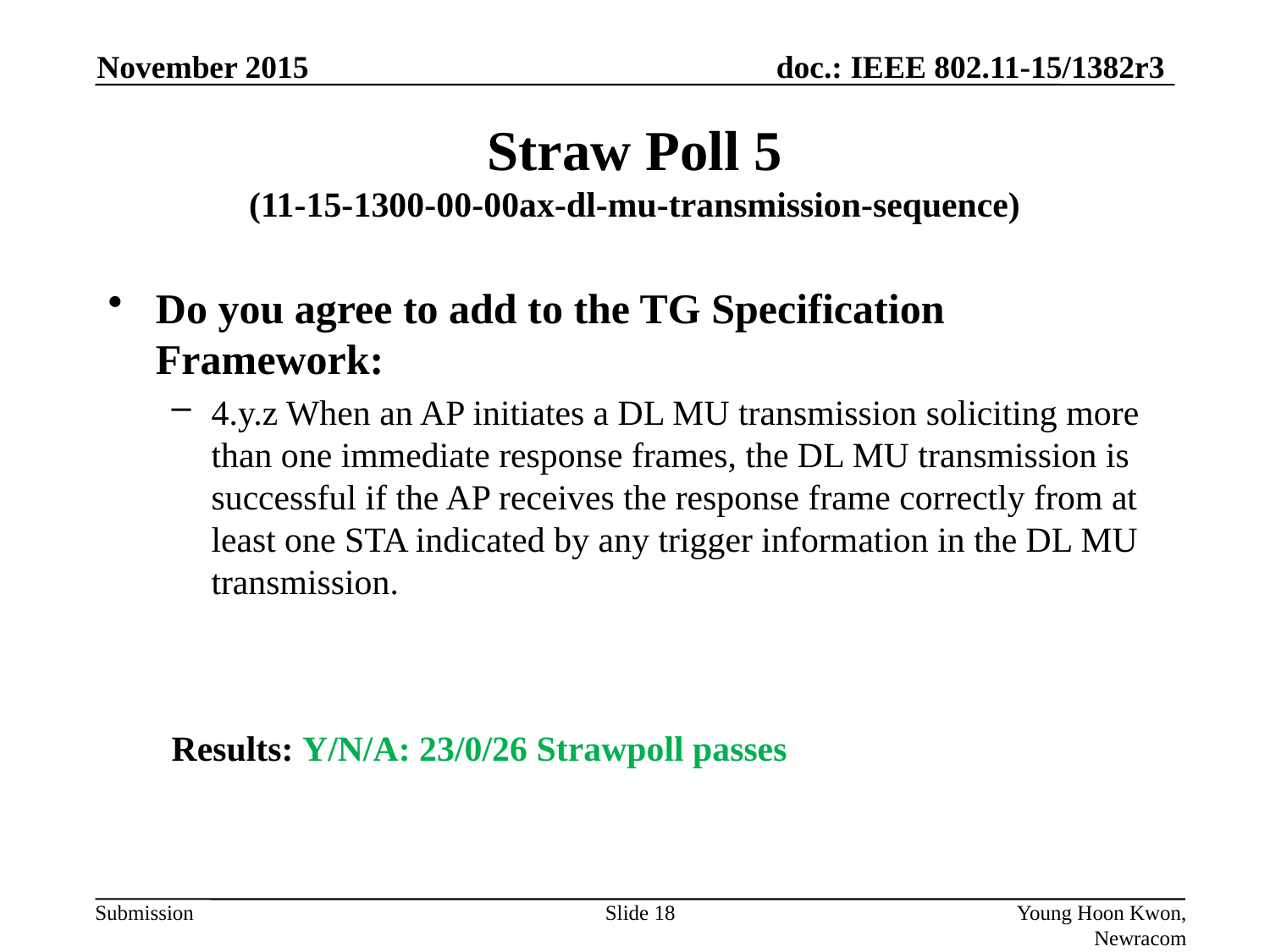

November 2015
# Straw Poll 5 (11-15-1300-00-00ax-dl-mu-transmission-sequence)
Do you agree to add to the TG Specification Framework:
4.y.z When an AP initiates a DL MU transmission soliciting more than one immediate response frames, the DL MU transmission is successful if the AP receives the response frame correctly from at least one STA indicated by any trigger information in the DL MU transmission.

Results: Y/N/A: 23/0/26 Strawpoll passes

Slide 18
Young Hoon Kwon, Newracom